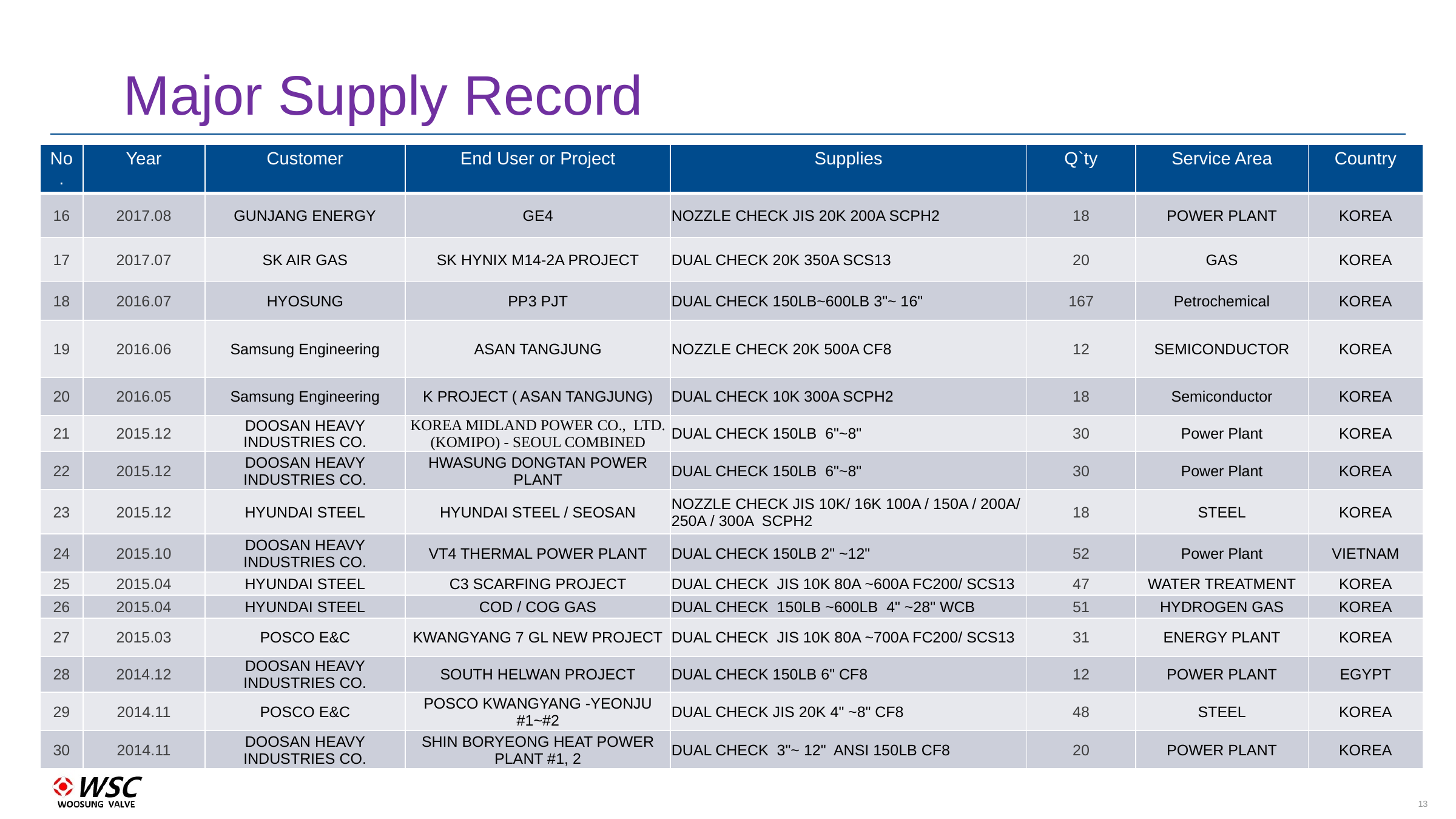

Major Supply Record
| No. | Year | Customer | End User or Project | Supplies | Q`ty | Service Area | Country |
| --- | --- | --- | --- | --- | --- | --- | --- |
| 16 | 2017.08 | GUNJANG ENERGY | GE4 | NOZZLE CHECK JIS 20K 200A SCPH2 | 18 | POWER PLANT | KOREA |
| 17 | 2017.07 | SK AIR GAS | SK HYNIX M14-2A PROJECT | DUAL CHECK 20K 350A SCS13 | 20 | GAS | KOREA |
| 18 | 2016.07 | HYOSUNG | PP3 PJT | DUAL CHECK 150LB~600LB 3"~ 16" | 167 | Petrochemical | KOREA |
| 19 | 2016.06 | Samsung Engineering | ASAN TANGJUNG | NOZZLE CHECK 20K 500A CF8 | 12 | SEMICONDUCTOR | KOREA |
| 20 | 2016.05 | Samsung Engineering | K PROJECT ( ASAN TANGJUNG) | DUAL CHECK 10K 300A SCPH2 | 18 | Semiconductor | KOREA |
| 21 | 2015.12 | DOOSAN HEAVY INDUSTRIES CO. | KOREA MIDLAND POWER CO., LTD. (KOMIPO) - SEOUL COMBINED | DUAL CHECK 150LB 6"~8" | 30 | Power Plant | KOREA |
| 22 | 2015.12 | DOOSAN HEAVY INDUSTRIES CO. | HWASUNG DONGTAN POWER PLANT | DUAL CHECK 150LB 6"~8" | 30 | Power Plant | KOREA |
| 23 | 2015.12 | HYUNDAI STEEL | HYUNDAI STEEL / SEOSAN | NOZZLE CHECK JIS 10K/ 16K 100A / 150A / 200A/ 250A / 300A SCPH2 | 18 | STEEL | KOREA |
| 24 | 2015.10 | DOOSAN HEAVY INDUSTRIES CO. | VT4 THERMAL POWER PLANT | DUAL CHECK 150LB 2" ~12" | 52 | Power Plant | VIETNAM |
| 25 | 2015.04 | HYUNDAI STEEL | C3 SCARFING PROJECT | DUAL CHECK JIS 10K 80A ~600A FC200/ SCS13 | 47 | WATER TREATMENT | KOREA |
| 26 | 2015.04 | HYUNDAI STEEL | COD / COG GAS | DUAL CHECK 150LB ~600LB 4" ~28" WCB | 51 | HYDROGEN GAS | KOREA |
| 27 | 2015.03 | POSCO E&C | KWANGYANG 7 GL NEW PROJECT | DUAL CHECK JIS 10K 80A ~700A FC200/ SCS13 | 31 | ENERGY PLANT | KOREA |
| 28 | 2014.12 | DOOSAN HEAVY INDUSTRIES CO. | SOUTH HELWAN PROJECT | DUAL CHECK 150LB 6" CF8 | 12 | POWER PLANT | EGYPT |
| 29 | 2014.11 | POSCO E&C | POSCO KWANGYANG -YEONJU #1~#2 | DUAL CHECK JIS 20K 4" ~8" CF8 | 48 | STEEL | KOREA |
| 30 | 2014.11 | DOOSAN HEAVY INDUSTRIES CO. | SHIN BORYEONG HEAT POWER PLANT #1, 2 | DUAL CHECK 3"~ 12" ANSI 150LB CF8 | 20 | POWER PLANT | KOREA |